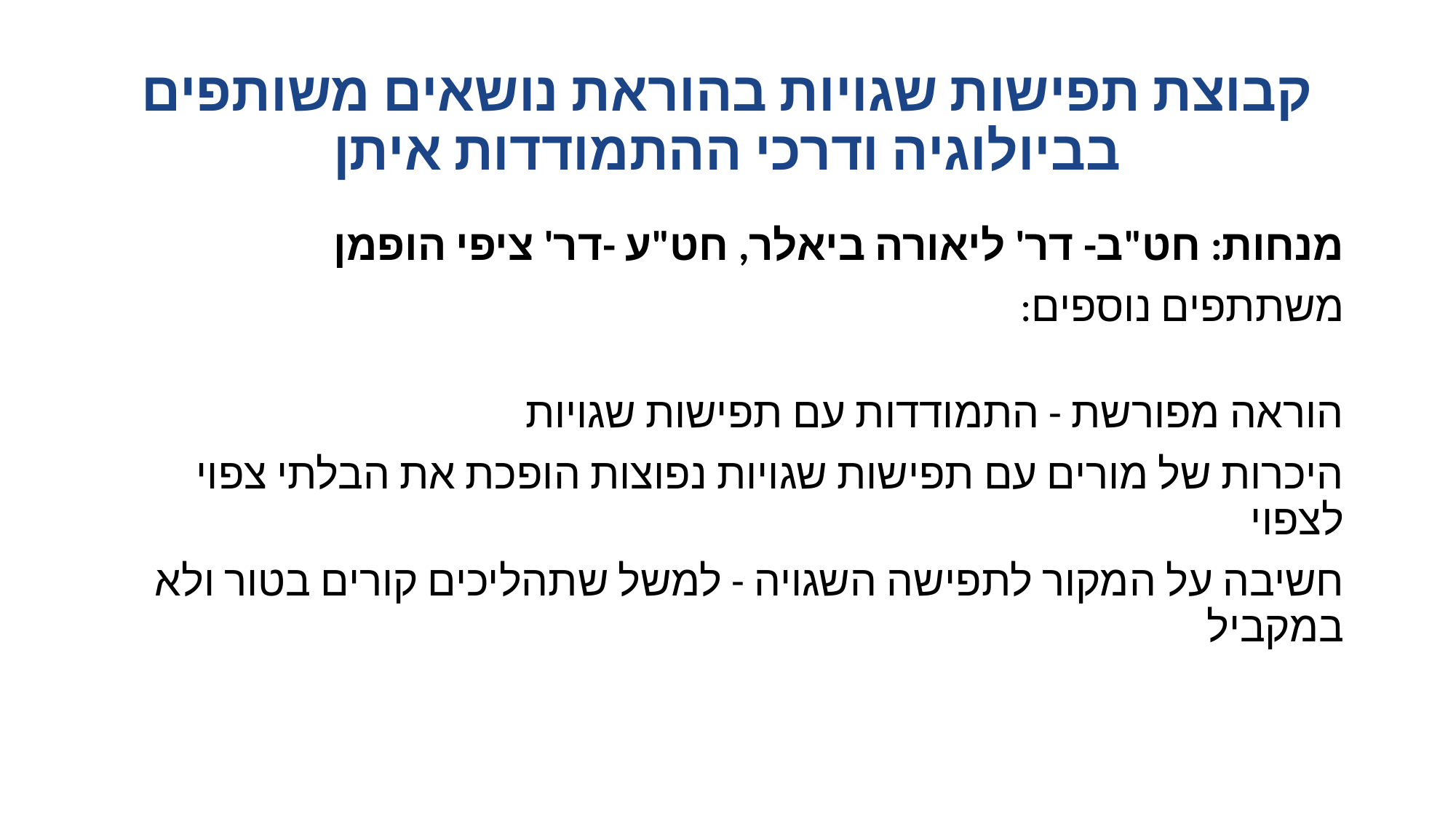

# קבוצת תפישות שגויות בהוראת נושאים משותפים בביולוגיה ודרכי ההתמודדות איתן
מנחות: חט"ב- דר' ליאורה ביאלר, חט"ע -דר' ציפי הופמן
משתתפים נוספים:
הוראה מפורשת - התמודדות עם תפישות שגויות
היכרות של מורים עם תפישות שגויות נפוצות הופכת את הבלתי צפוי לצפוי
חשיבה על המקור לתפישה השגויה - למשל שתהליכים קורים בטור ולא במקביל